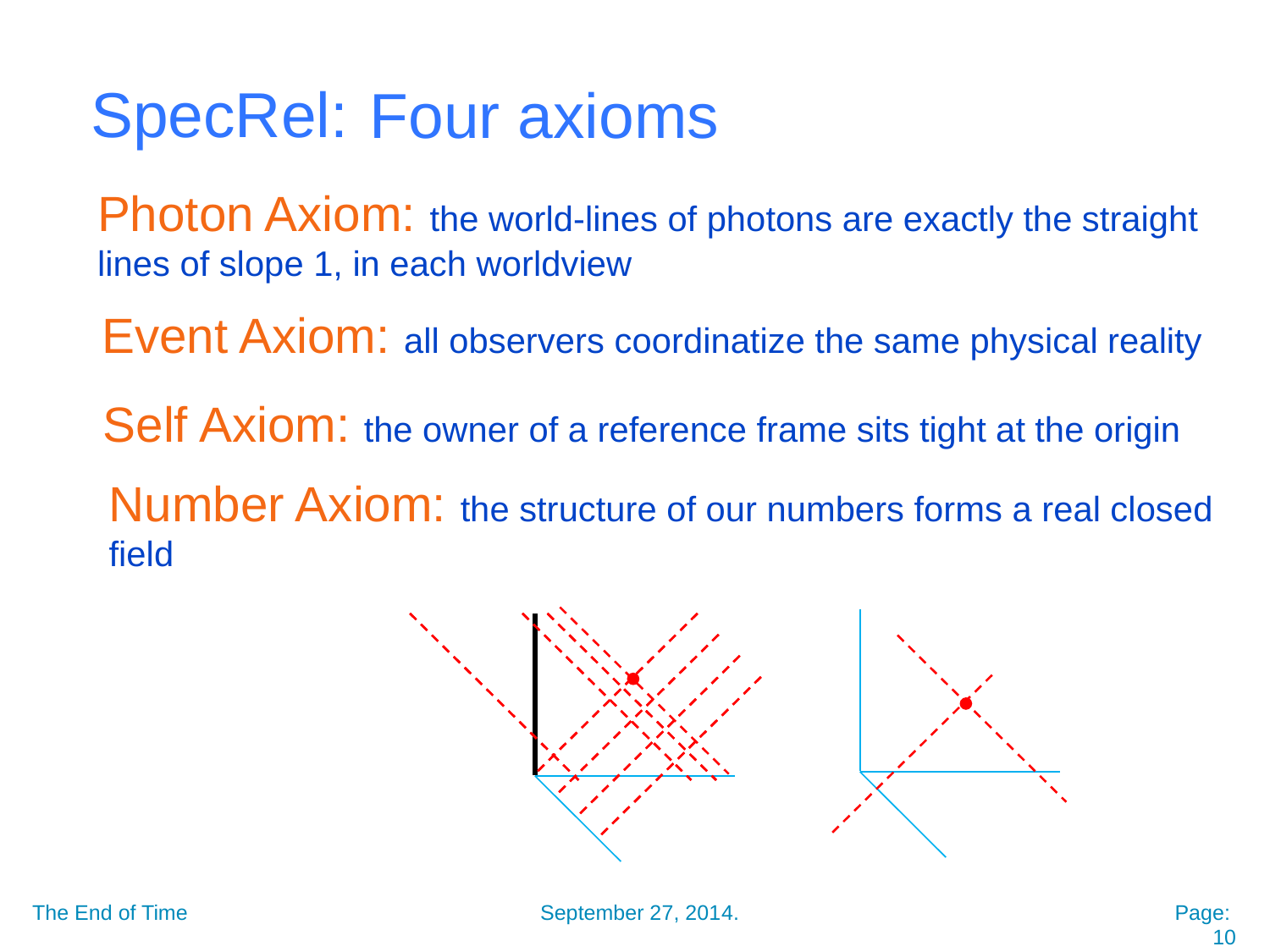

SpecRel:
Four axioms
Photon Axiom: the world-lines of photons are exactly the straight lines of slope 1, in each worldview

Event Axiom: all observers coordinatize the same physical reality

Self Axiom: the owner of a reference frame sits tight at the origin

Number Axiom: the structure of our numbers forms a real closed field

The End of Time
September 27, 2014.
Page: 10